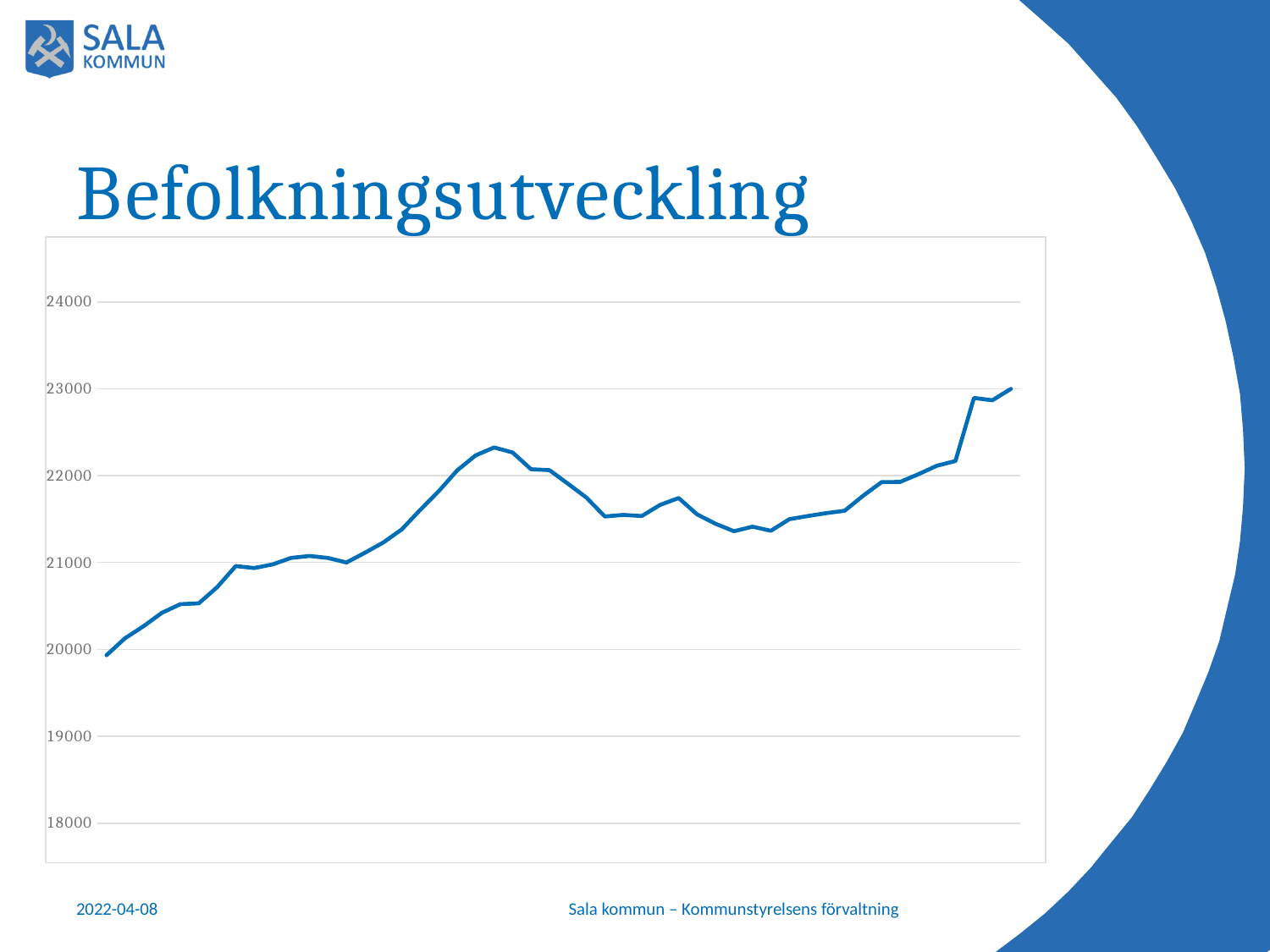

# Befolkningsutveckling

### Chart

| Category | Antal |
|---|---|
| 1972 | 19933.0 |
| 1973 | 20128.0 |
| 1974 | 20266.0 |
| 1975 | 20421.0 |
| 1976 | 20520.0 |
| 1977 | 20530.0 |
| 1978 | 20717.0 |
| 1979 | 20959.0 |
| 1980 | 20936.0 |
| 1981 | 20978.0 |
| 1982 | 21053.0 |
| 1983 | 21075.0 |
| 1984 | 21052.0 |
| 1985 | 21000.0 |
| 1986 | 21112.0 |
| 1987 | 21231.0 |
| 1988 | 21381.0 |
| 1989 | 21607.0 |
| 1990 | 21820.0 |
| 1991 | 22060.0 |
| 1992 | 22233.0 |
| 1993 | 22324.0 |
| 1994 | 22267.0 |
| 1995 | 22074.0 |
| 1996 | 22063.0 |
| 1997 | 21907.0 |
| 1998 | 21748.0 |
| 1999 | 21530.0 |
| 2000 | 21548.0 |
| 2001 | 21535.0 |
| 2002 | 21663.0 |
| 2003 | 21742.0 |
| 2004 | 21554.0 |
| 2005 | 21446.0 |
| 2006 | 21360.0 |
| 2007 | 21412.0 |
| 2008 | 21365.0 |
| 2009 | 21499.0 |
| 2010 | 21535.0 |
| 2011 | 21568.0 |
| 2012 | 21596.0 |
| 2013 | 21769.0 |
| 2014 | 21925.0 |
| 2015 | 21927.0 |
| 2016 | 22017.0 |
| 2017 | 22114.0 |
| 2018 | 22168.0 |
| 2019 | 22894.0 |
| 2020 | 22867.0 |
| 2021 | 22998.0 |
2022-04-08
Sala kommun – Kommunstyrelsens förvaltning